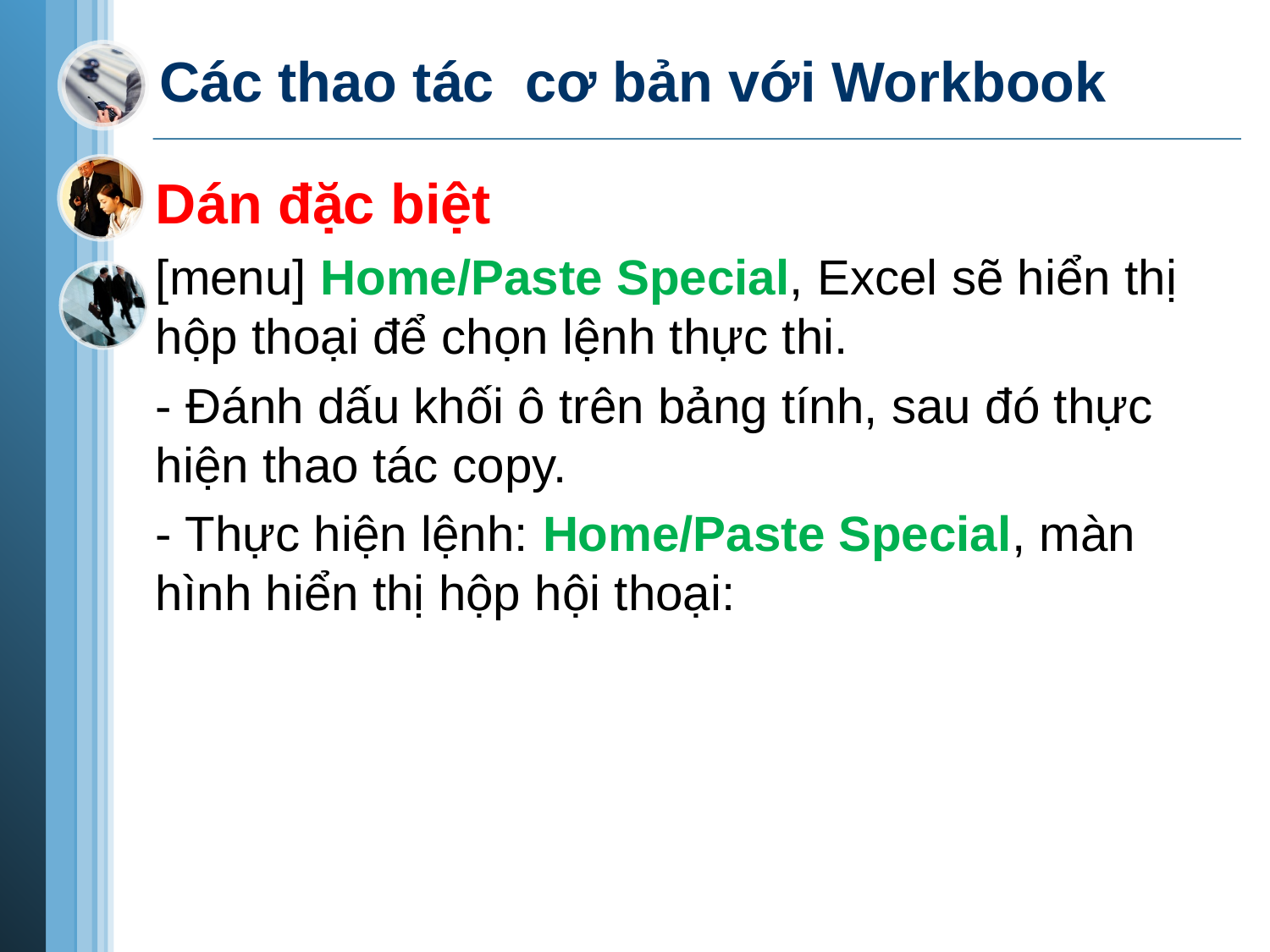

# Các thao tác  cơ bản với Workbook
Dán đặc biệt
[menu] Home/Paste Special, Excel sẽ hiển thị hộp thoại để chọn lệnh thực thi.
- Đánh dấu khối ô trên bảng tính, sau đó thực hiện thao tác copy.
- Thực hiện lệnh: Home/Paste Special, màn hình hiển thị hộp hội thoại: